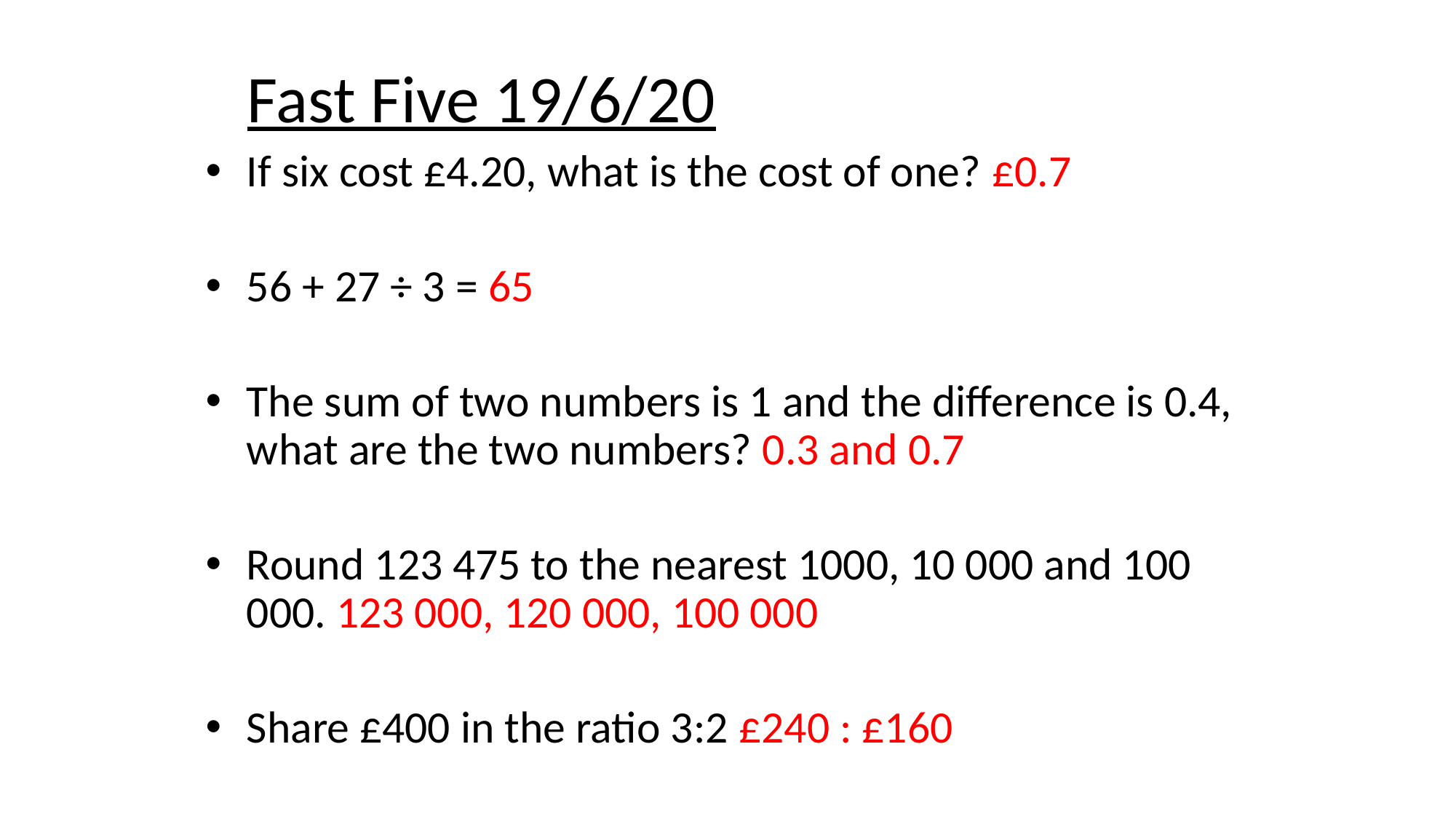

# Fast Five 19/6/20
If six cost £4.20, what is the cost of one? £0.7

56 + 27 ÷ 3 = 65

The sum of two numbers is 1 and the difference is 0.4, what are the two numbers? 0.3 and 0.7

Round 123 475 to the nearest 1000, 10 000 and 100 000. 123 000, 120 000, 100 000

Share £400 in the ratio 3:2 £240 : £160